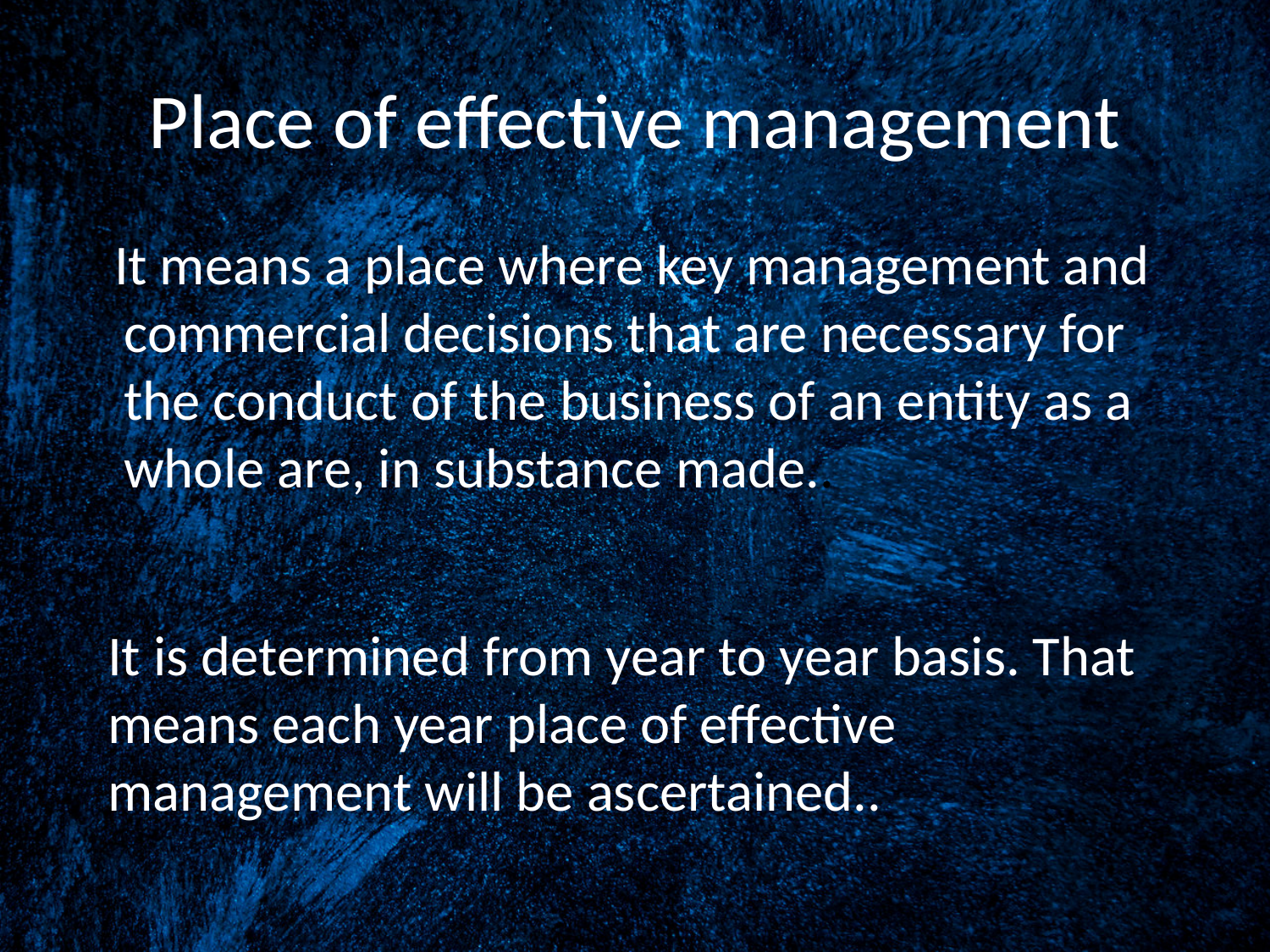

# Place of effective management
   It means a place where key management and commercial decisions that are necessary for the conduct of the business of an entity as a whole are, in substance made..
It is determined from year to year basis. That means each year place of effective management will be ascertained..